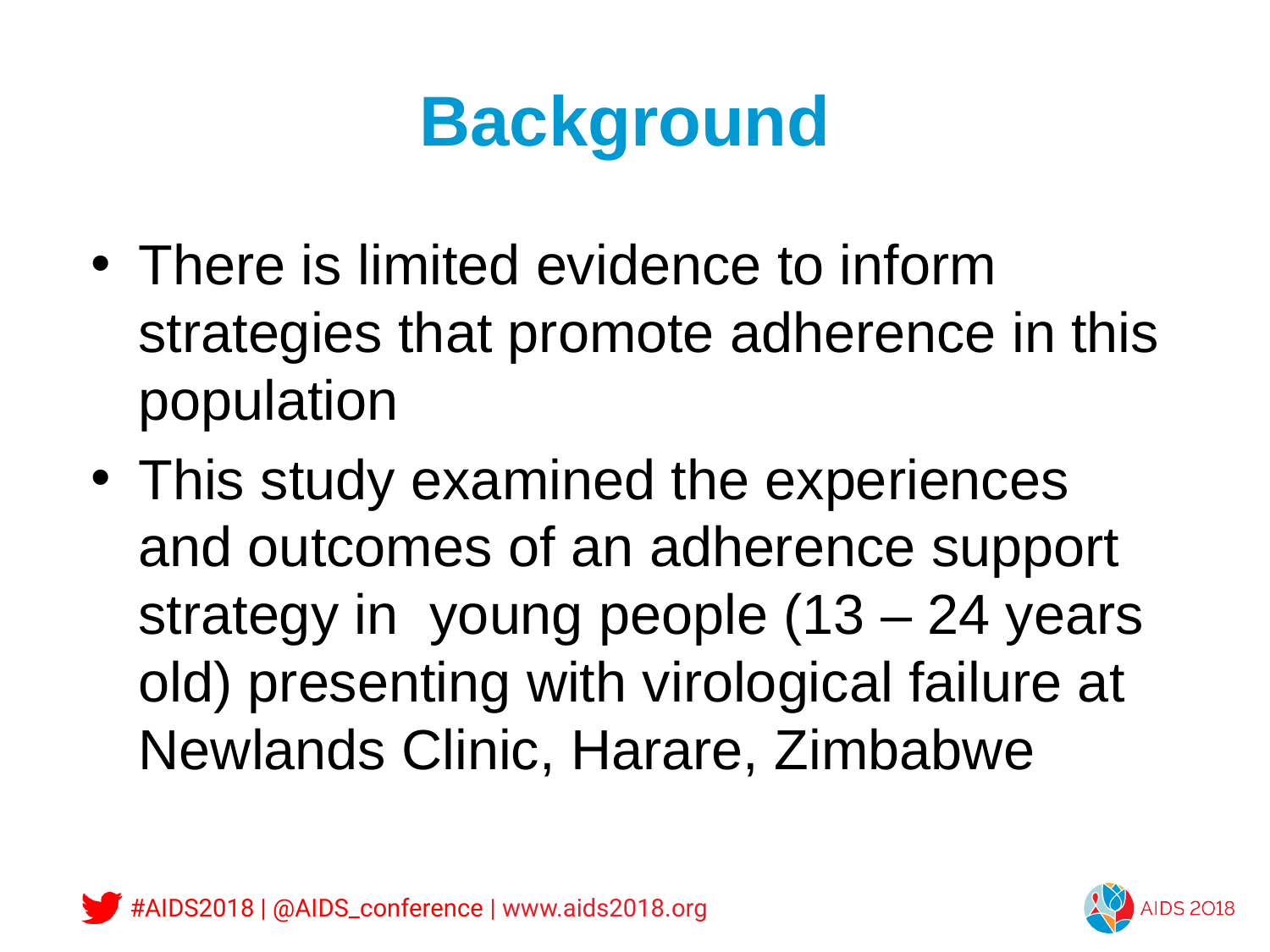

4
# Background
There is limited evidence to inform strategies that promote adherence in this population
This study examined the experiences and outcomes of an adherence support strategy in  young people (13 – 24 years old) presenting with virological failure at Newlands Clinic, Harare, Zimbabwe